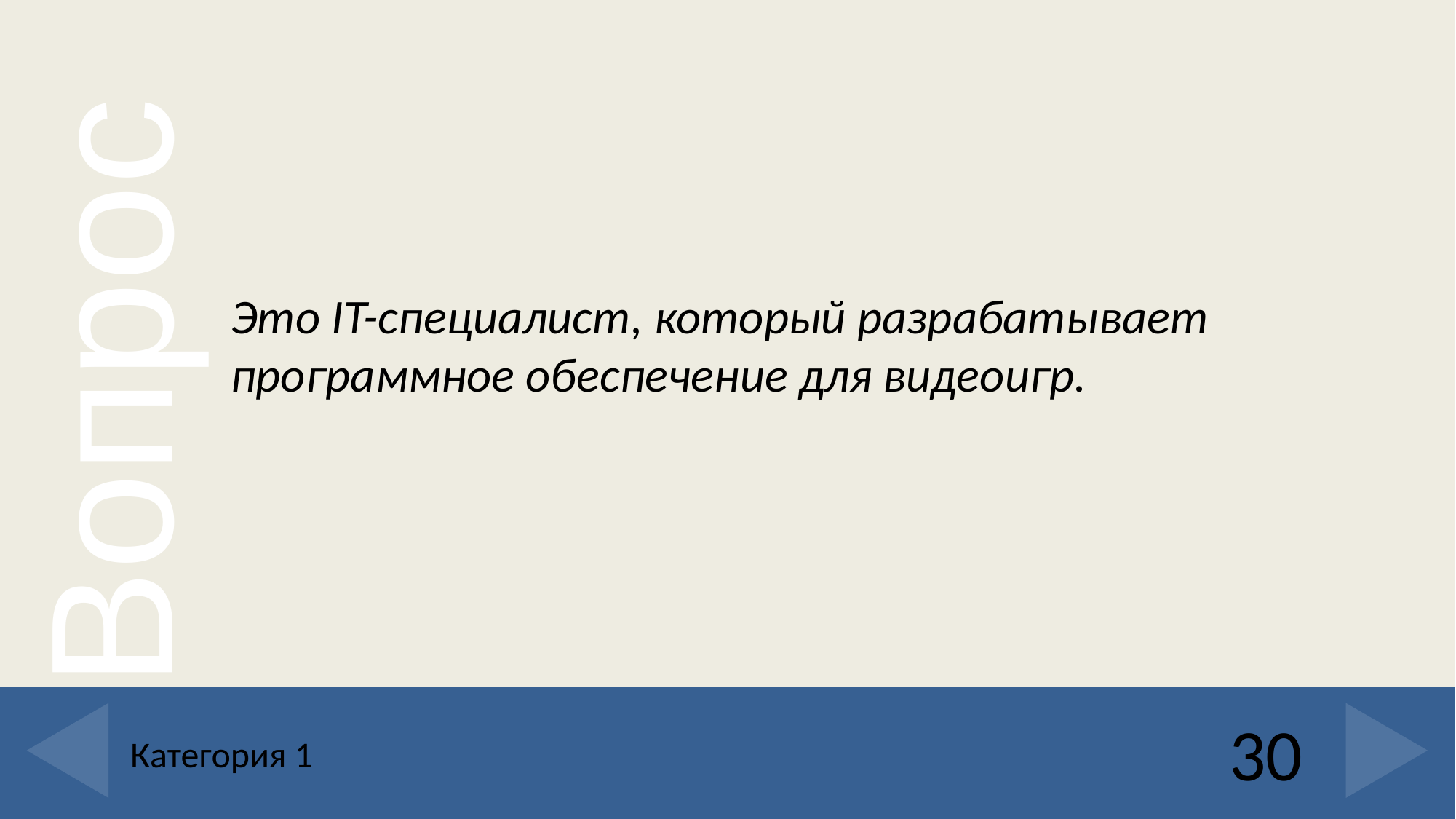

Это IT-специалист, который разрабатывает программное обеспечение для видеоигр.
30
# Категория 1